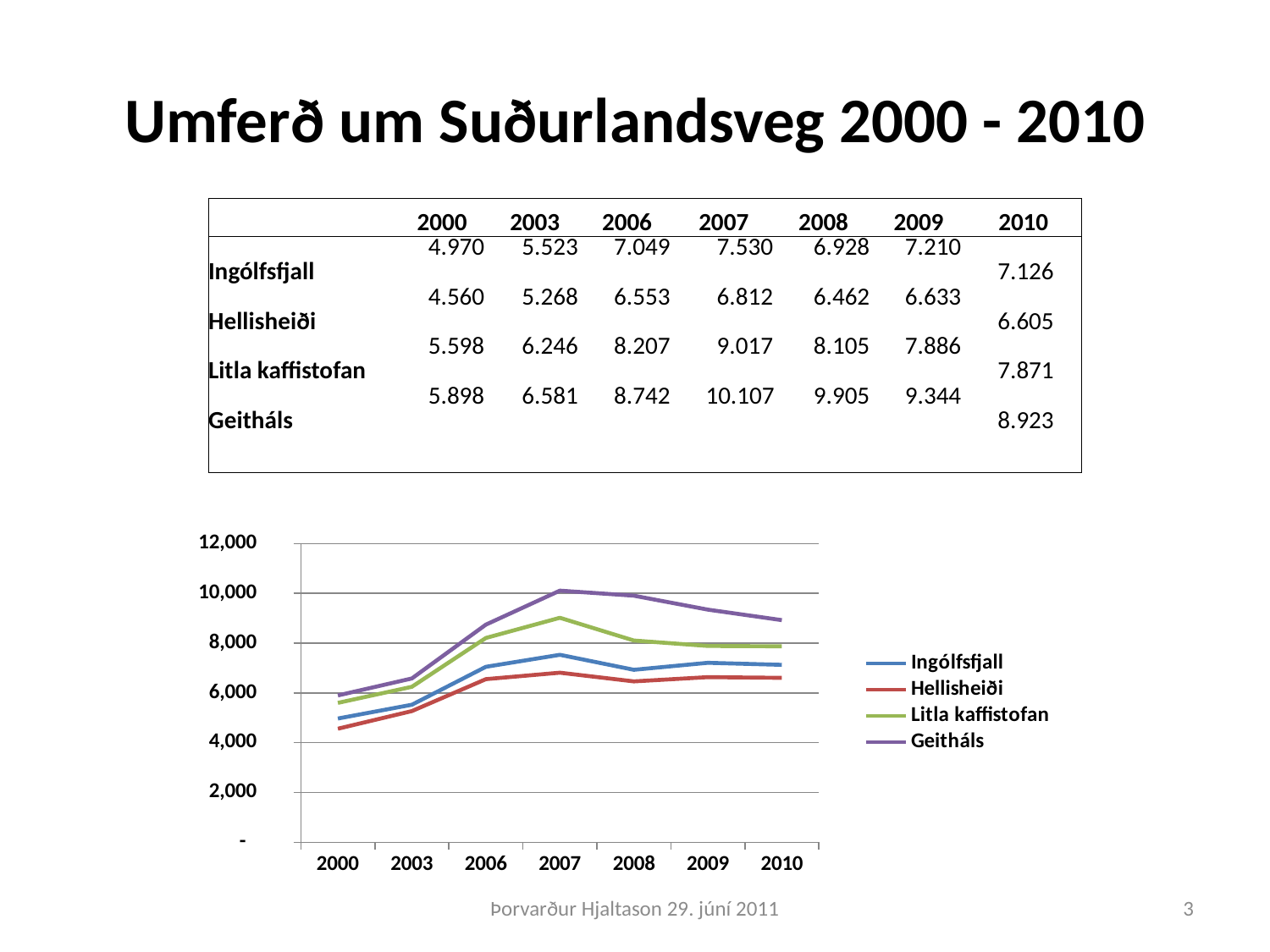

# Umferð um Suðurlandsveg 2000 - 2010
|  | 2000 | 2003 | 2006 | 2007 | 2008 | 2009 | 2010 |
| --- | --- | --- | --- | --- | --- | --- | --- |
| Ingólfsfjall | 4.970 | 5.523 | 7.049 | 7.530 | 6.928 | 7.210 | 7.126 |
| Hellisheiði | 4.560 | 5.268 | 6.553 | 6.812 | 6.462 | 6.633 | 6.605 |
| Litla kaffistofan | 5.598 | 6.246 | 8.207 | 9.017 | 8.105 | 7.886 | 7.871 |
| Geitháls | 5.898 | 6.581 | 8.742 | 10.107 | 9.905 | 9.344 | 8.923 |
|  |  |  |  |  |  |  |  |

### Chart

| Category | Ingólfsfjall | Hellisheiði | Litla kaffistofan | Geitháls |
|---|---|---|---|---|
| 2000 | 4970.0 | 4560.0 | 5598.0 | 5898.0 |
| 2003 | 5523.0 | 5268.0 | 6246.0 | 6581.0 |
| 2006 | 7049.0 | 6553.0 | 8207.0 | 8742.0 |
| 2007 | 7530.0 | 6812.0 | 9017.0 | 10107.0 |
| 2008 | 6928.0 | 6462.0 | 8105.0 | 9905.0 |
| 2009 | 7210.0 | 6633.0 | 7886.0 | 9344.0 |
| 2010 | 7126.0 | 6605.0 | 7871.0 | 8923.0 |
Þorvarður Hjaltason 29. júní 2011
3